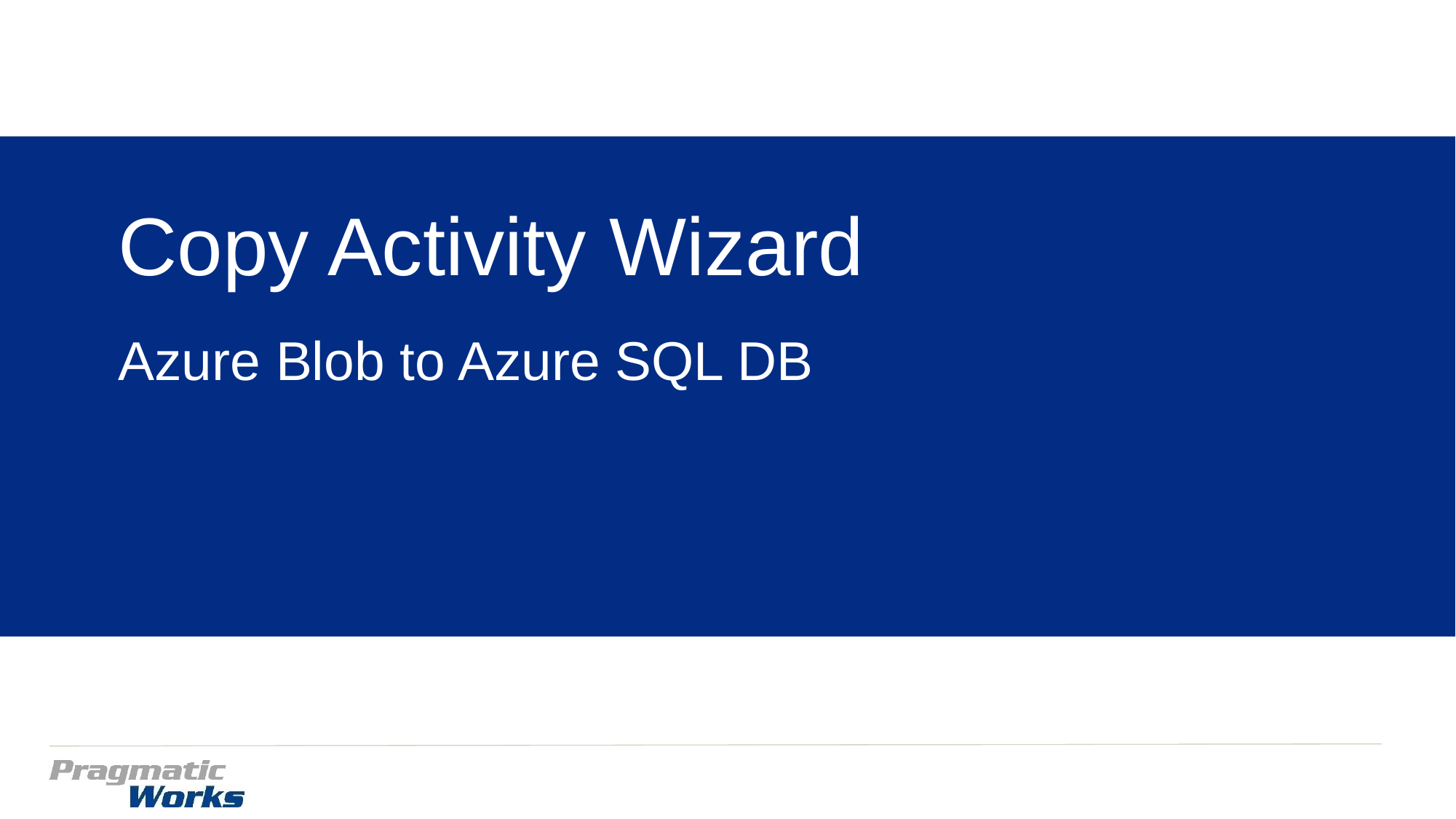

Copy Activity Wizard
Azure Blob to Azure SQL DB